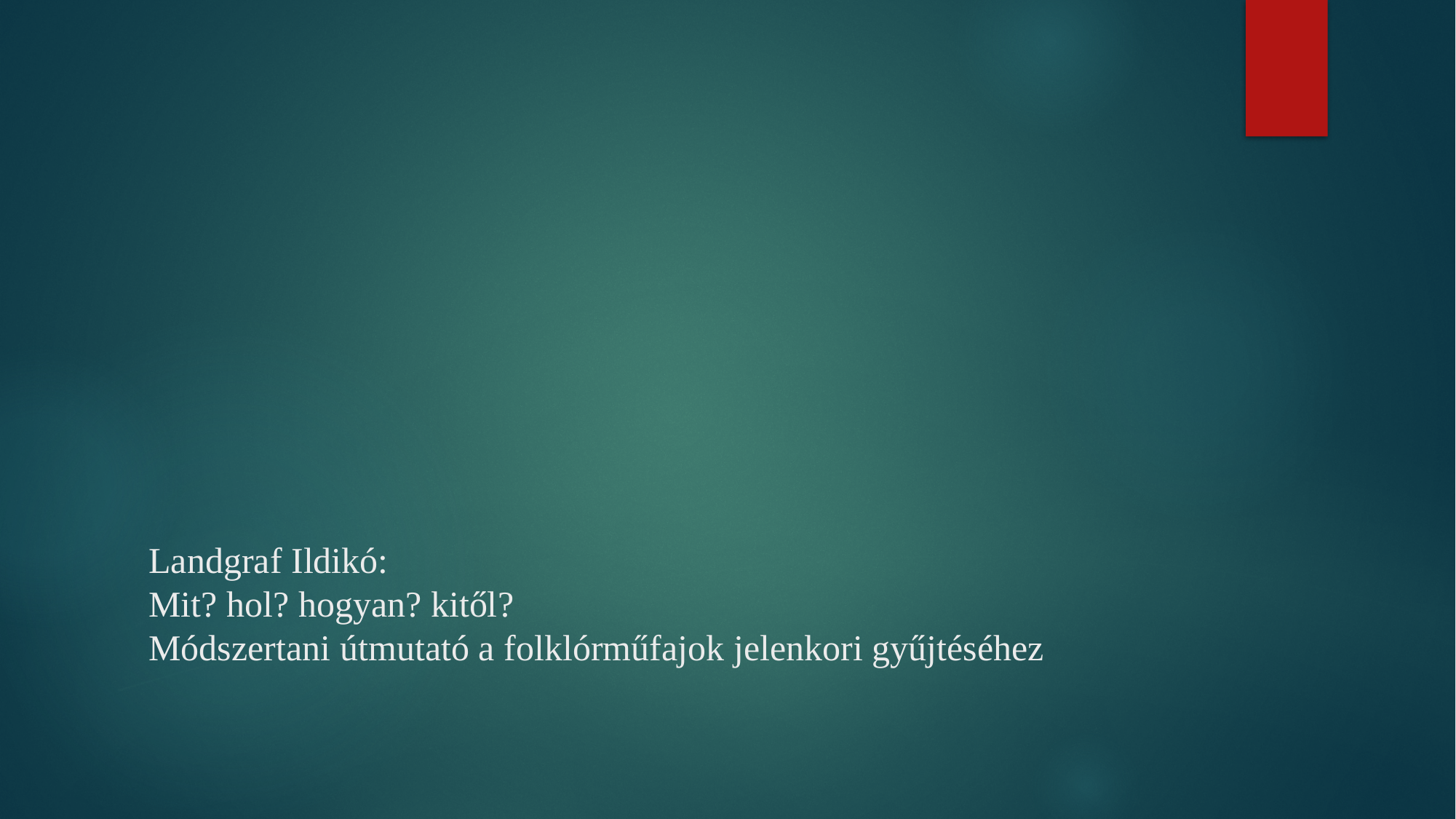

# Landgraf Ildikó: Mit? hol? hogyan? kitől? Módszertani útmutató a folklórműfajok jelenkori gyűjtéséhez